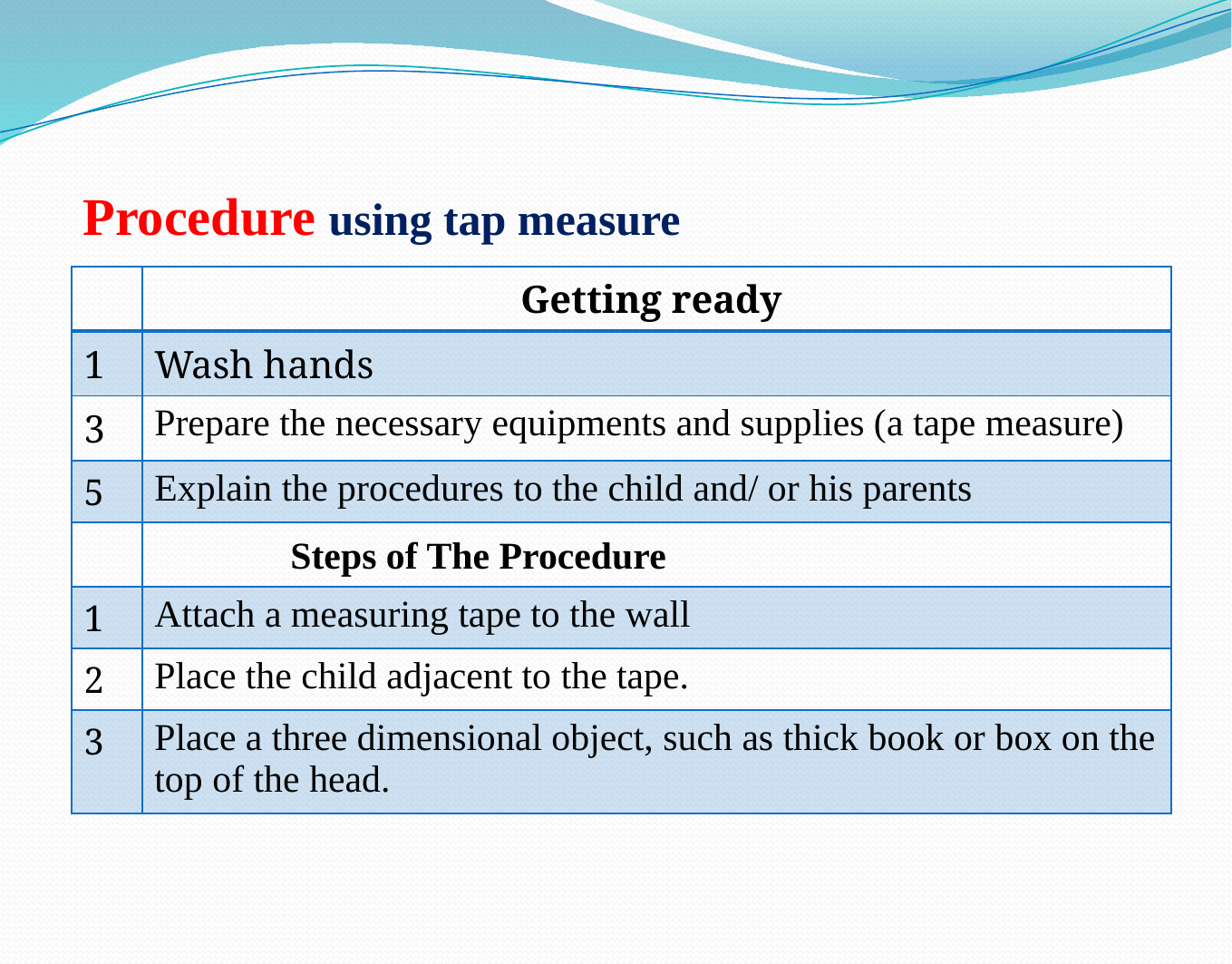

# Procedure using tap measure
|  | Getting ready |
| --- | --- |
| 1 | Wash hands |
| 3 | Prepare the necessary equipments and supplies (a tape measure) |
| 5 | Explain the procedures to the child and/ or his parents |
|  | Steps of The Procedure |
| 1 | Attach a measuring tape to the wall |
| 2 | Place the child adjacent to the tape. |
| 3 | Place a three dimensional object, such as thick book or box on the top of the head. |